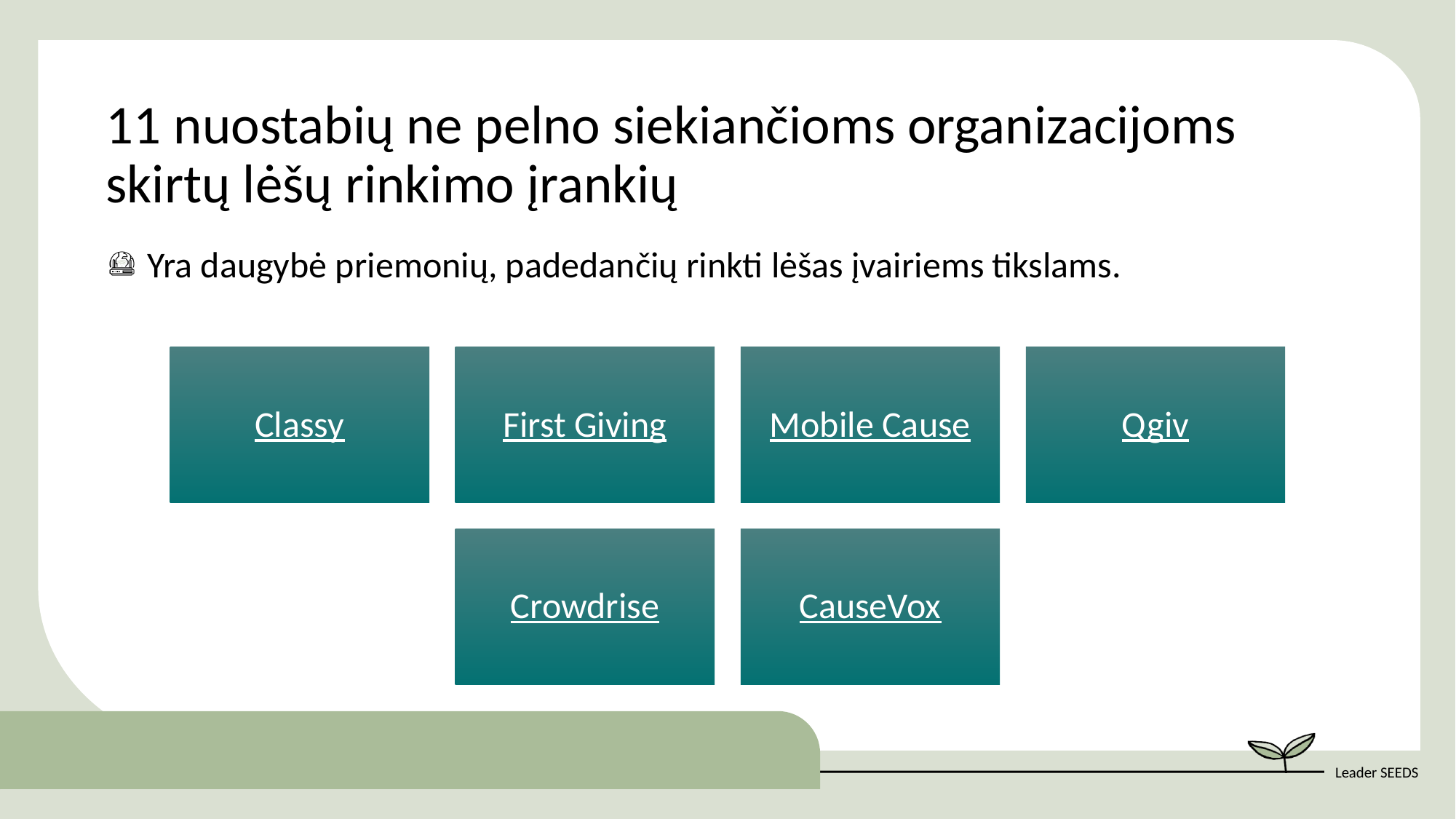

11 nuostabių ne pelno siekiančioms organizacijoms skirtų lėšų rinkimo įrankių
Yra daugybė priemonių, padedančių rinkti lėšas įvairiems tikslams.
Classy
First Giving
Mobile Cause
Qgiv
Crowdrise
CauseVox